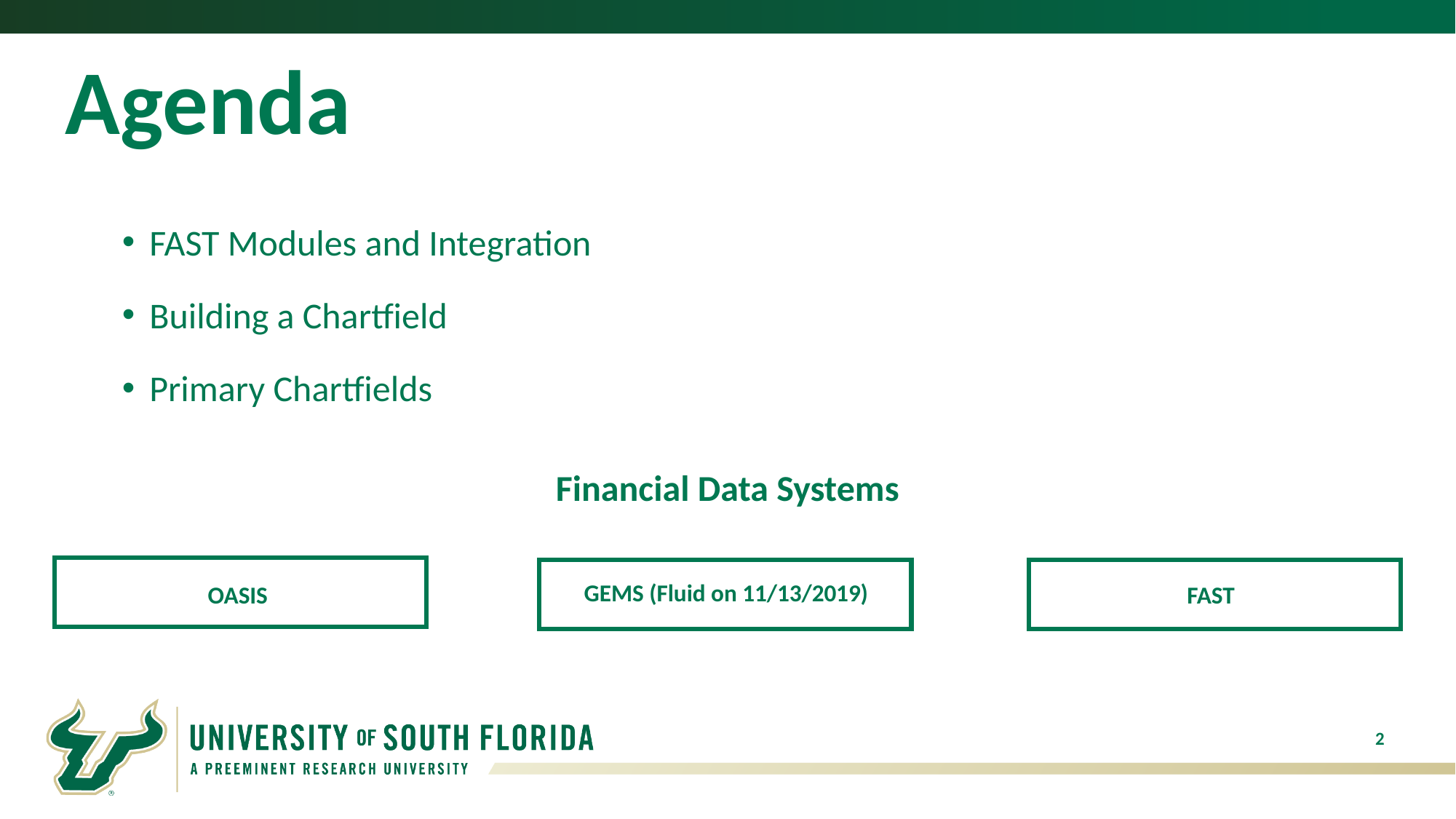

# Agenda
FAST Modules and Integration
Building a Chartfield
Primary Chartfields
Financial Data Systems

GEMS (Fluid on 11/13/2019)
FAST
OASIS
2